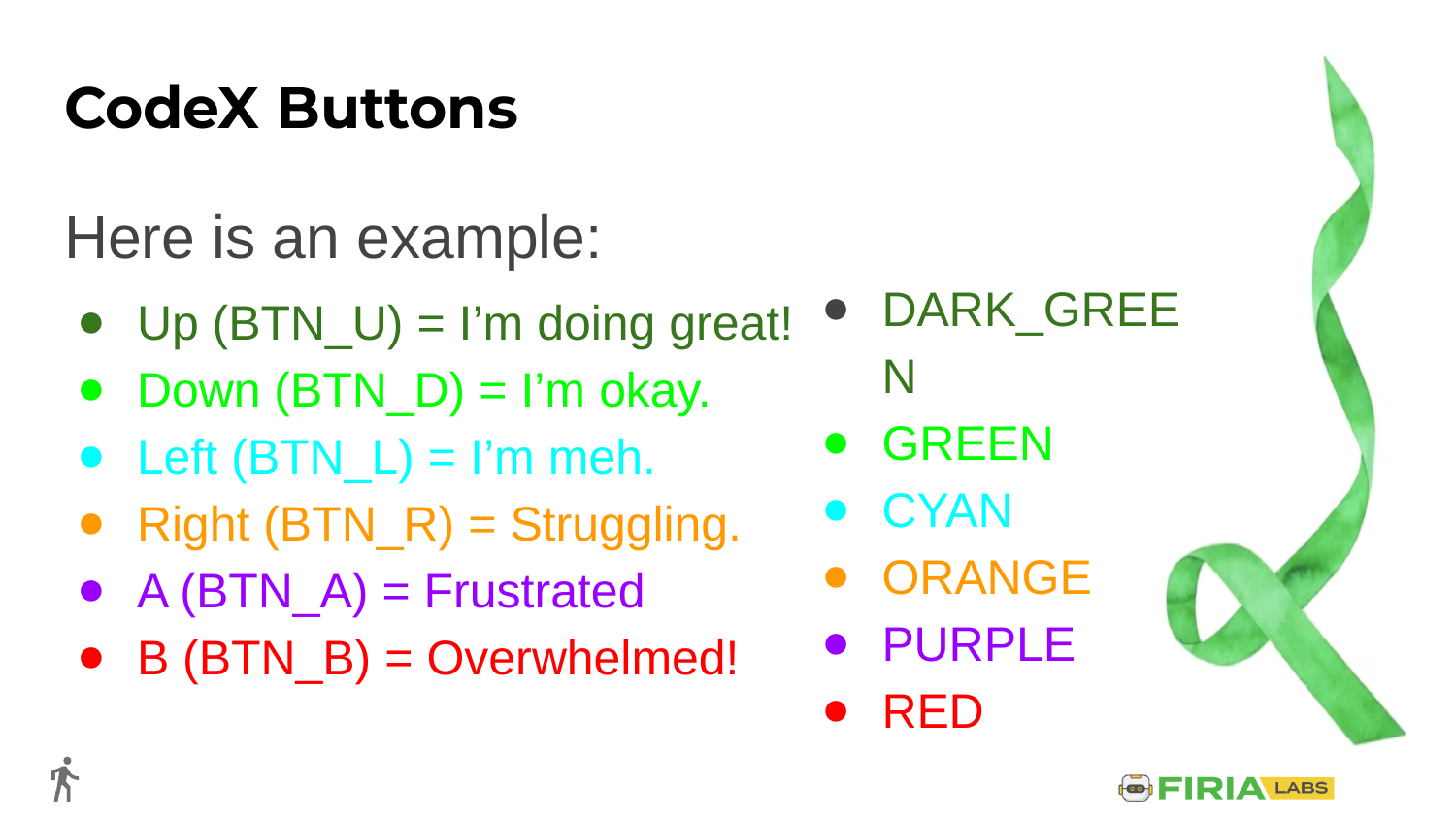

# CodeX Buttons

DARK_GREEN
GREEN
CYAN
ORANGE
PURPLE
RED
Here is an example:
Up (BTN_U) = I’m doing great!
Down (BTN_D) = I’m okay.
Left (BTN_L) = I’m meh.
Right (BTN_R) = Struggling.
A (BTN_A) = Frustrated
B (BTN_B) = Overwhelmed!